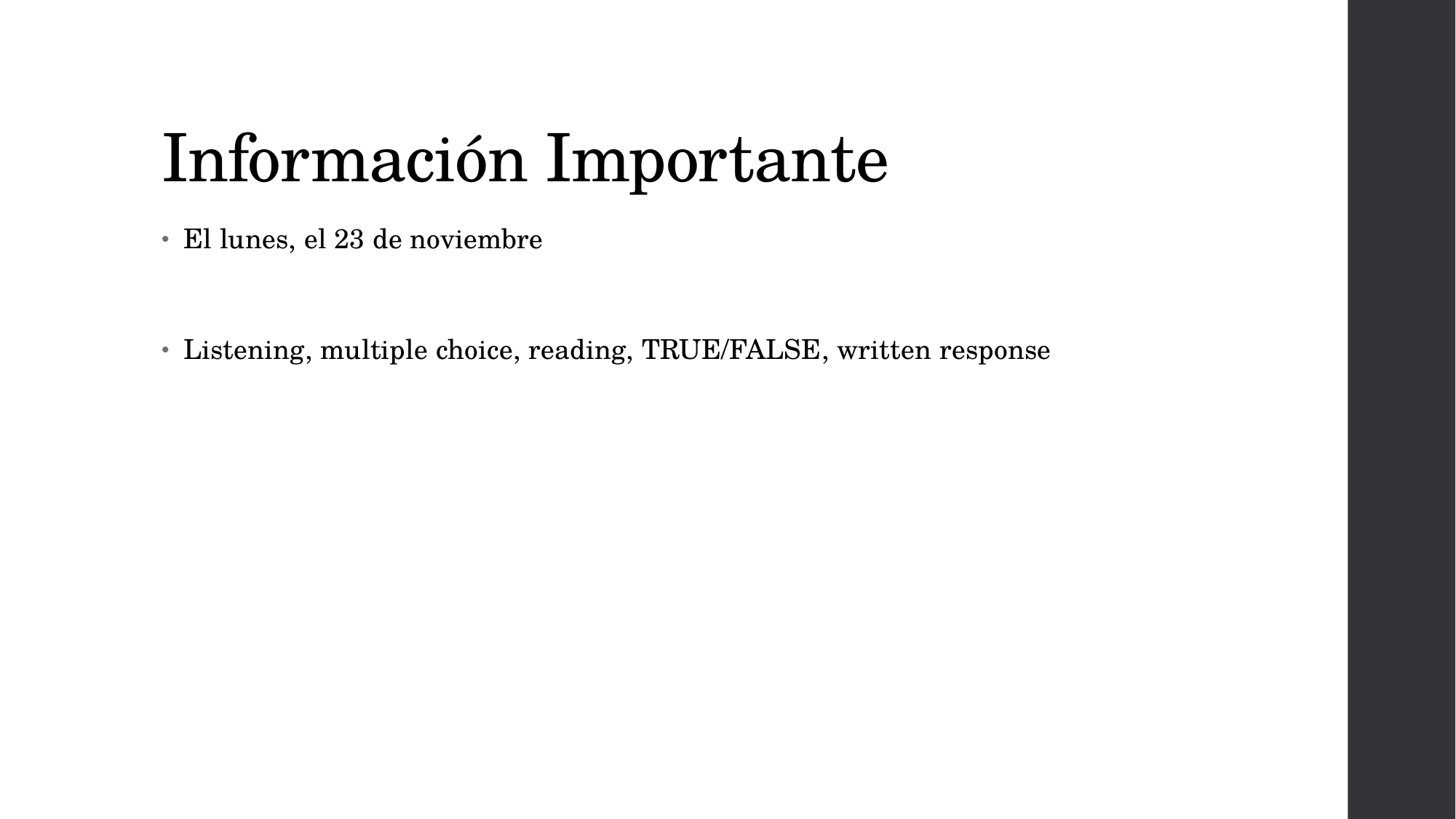

# Información Importante
El lunes, el 23 de noviembre

Listening, multiple choice, reading, TRUE/FALSE, written response